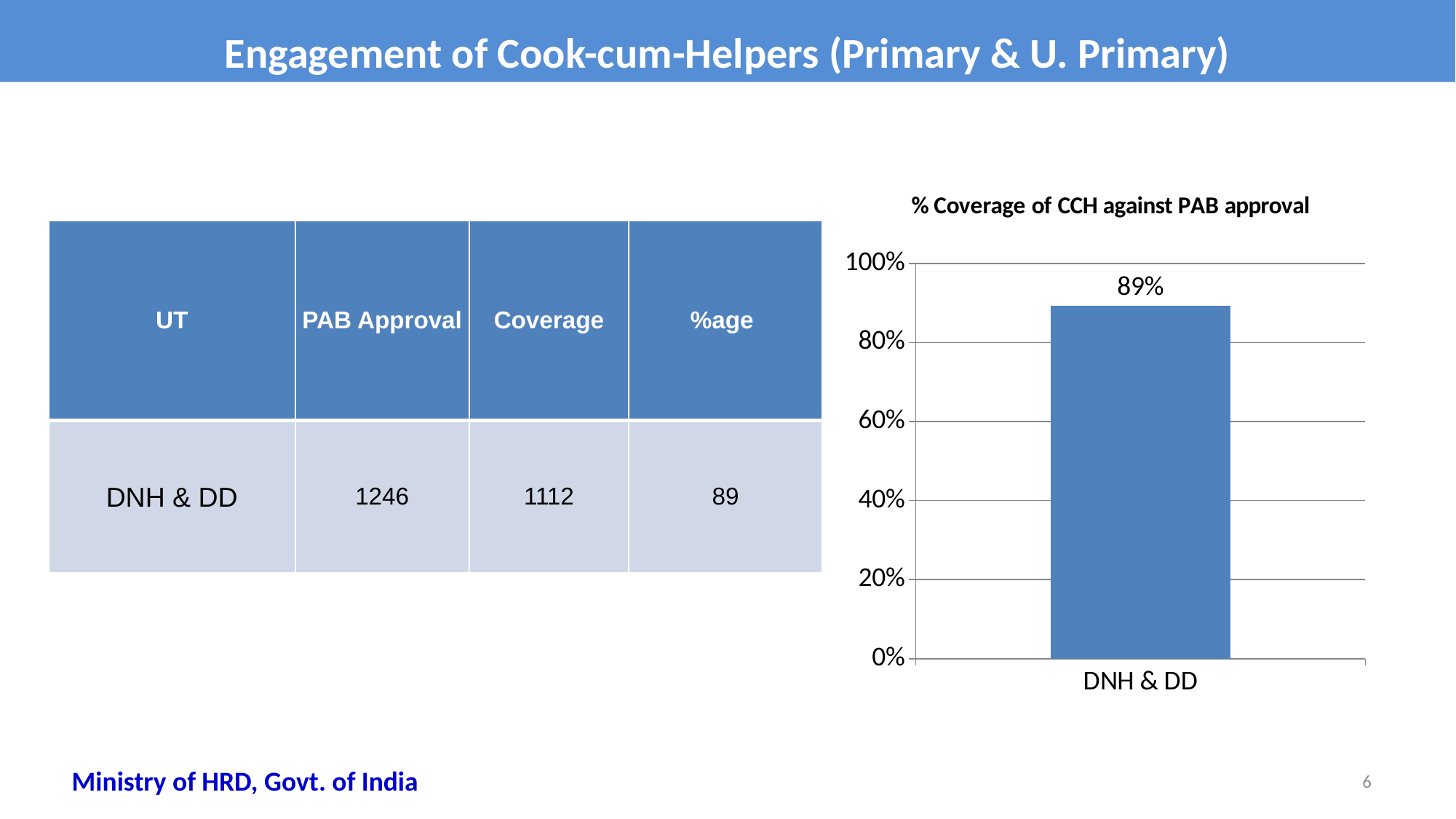

Engagement of Cook-cum-Helpers (Primary & U. Primary)

### Chart: % Coverage of CCH against PAB approval

| Category | %age Coverage (Pry) |
|---|---|
| DNH & DD | 0.8924558587479936 |
| UT | PAB Approval | Coverage | %age |
| --- | --- | --- | --- |
| DNH & DD | 1246 | 1112 | 89 |
Ministry of HRD, Govt. of India
6